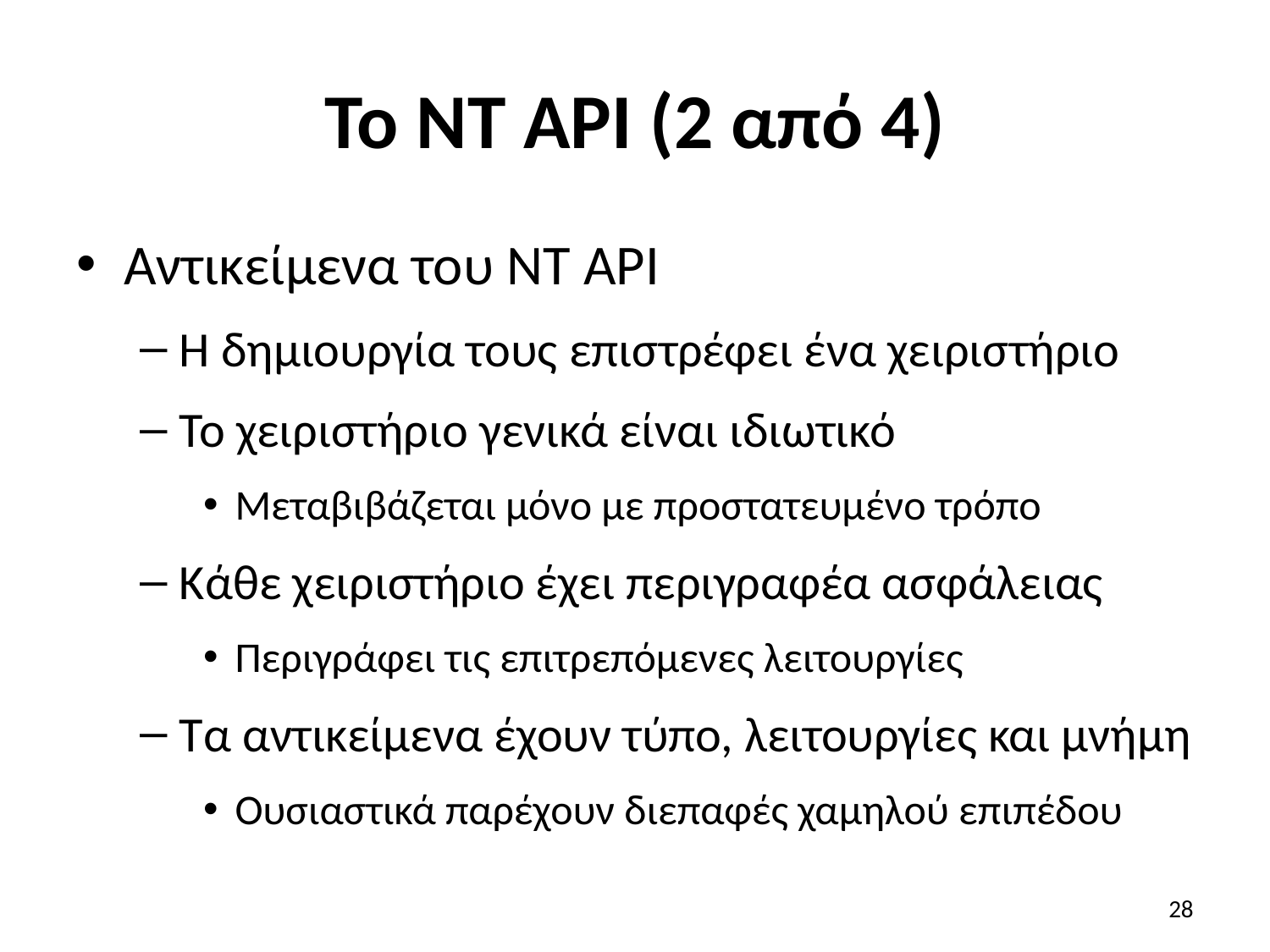

# Το NT API (2 από 4)
Αντικείμενα του NT API
Η δημιουργία τους επιστρέφει ένα χειριστήριο
Το χειριστήριο γενικά είναι ιδιωτικό
Μεταβιβάζεται μόνο με προστατευμένο τρόπο
Κάθε χειριστήριο έχει περιγραφέα ασφάλειας
Περιγράφει τις επιτρεπόμενες λειτουργίες
Τα αντικείμενα έχουν τύπο, λειτουργίες και μνήμη
Ουσιαστικά παρέχουν διεπαφές χαμηλού επιπέδου
28